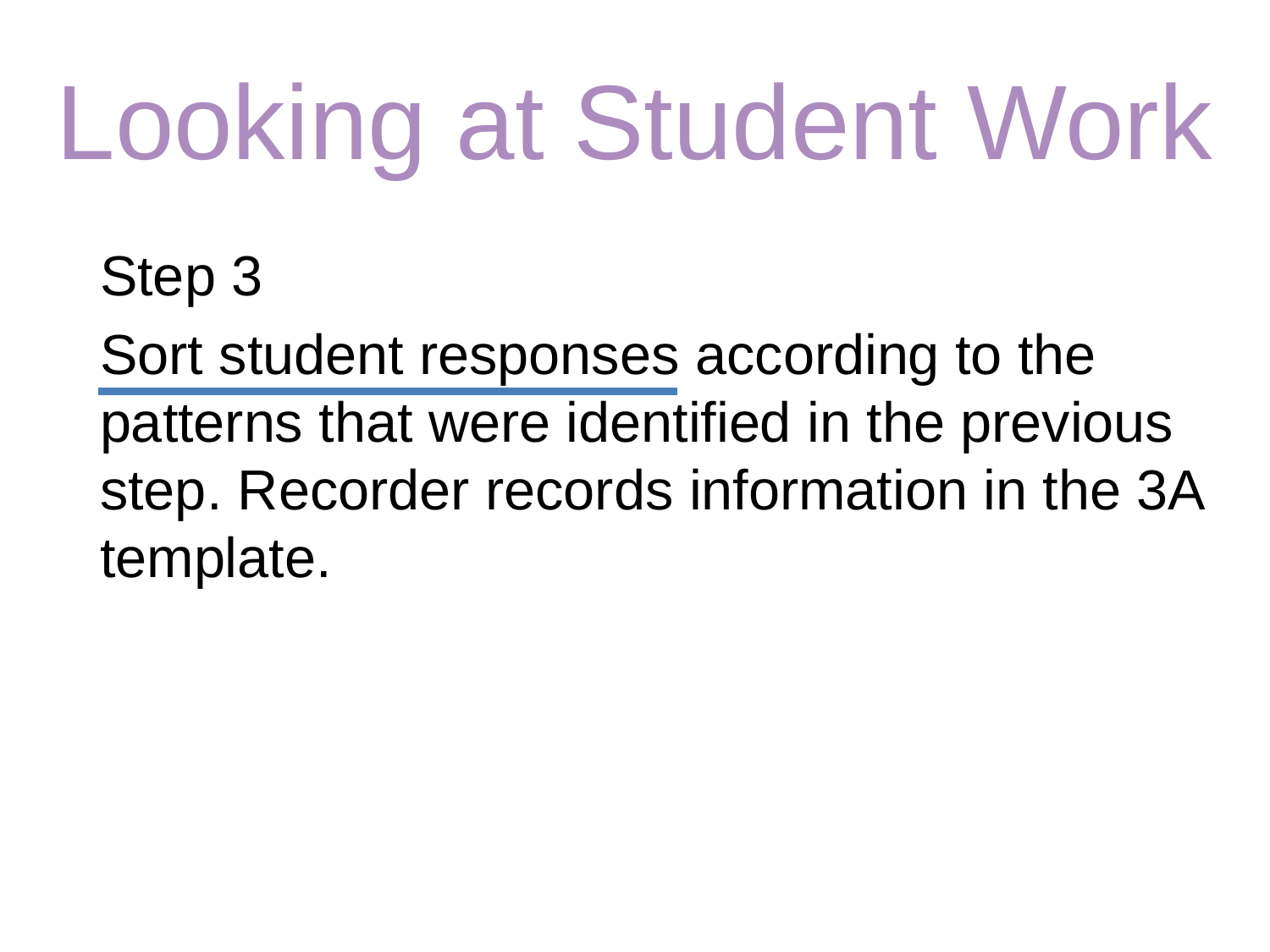

# Looking at Student Work
Step 3
Sort student responses according to the patterns that were identified in the previous step. Recorder records information in the 3A template.